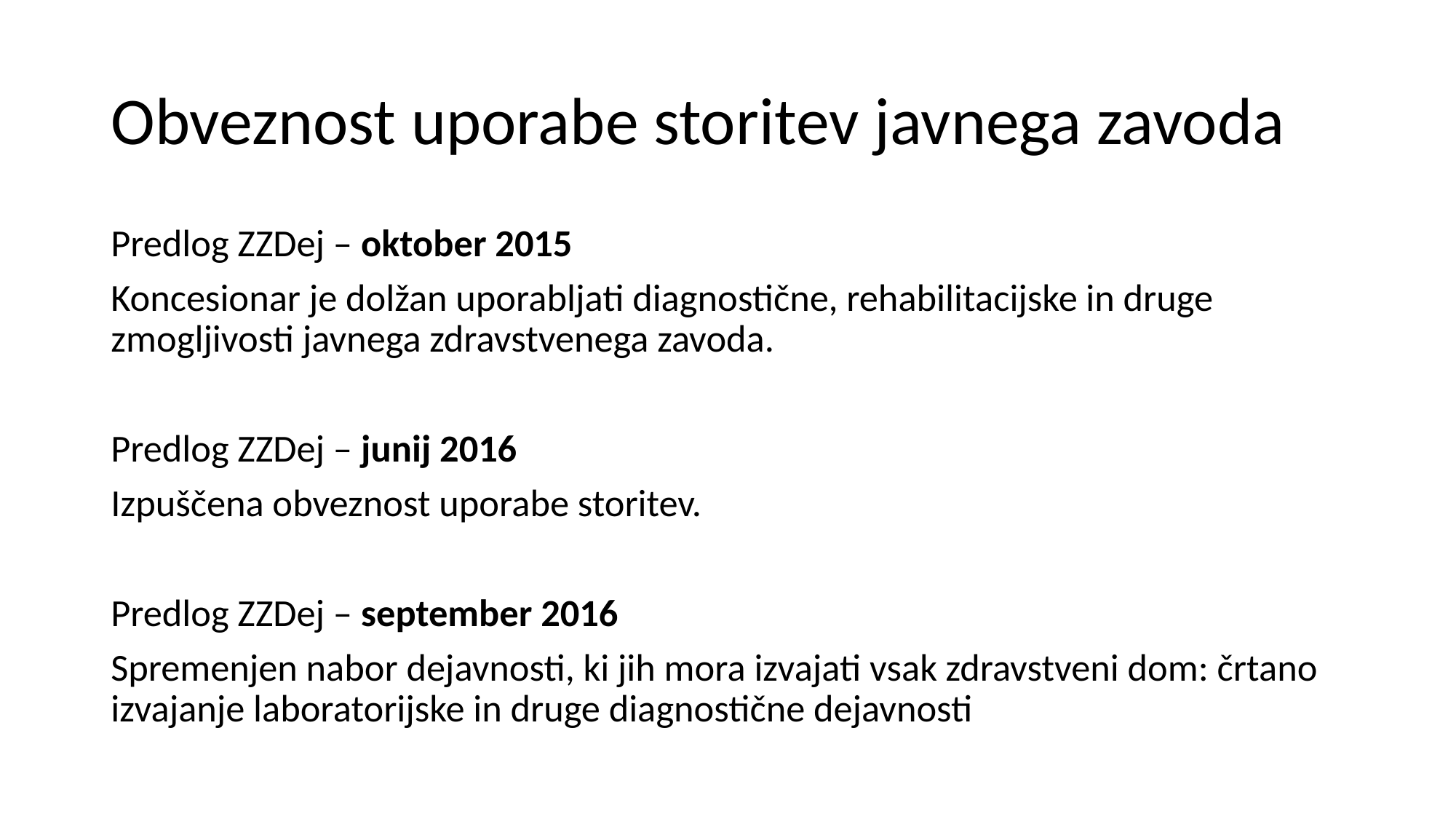

# Obveznost uporabe storitev javnega zavoda
Predlog ZZDej – oktober 2015
Koncesionar je dolžan uporabljati diagnostične, rehabilitacijske in druge zmogljivosti javnega zdravstvenega zavoda.

Predlog ZZDej – junij 2016
Izpuščena obveznost uporabe storitev.

Predlog ZZDej – september 2016
Spremenjen nabor dejavnosti, ki jih mora izvajati vsak zdravstveni dom: črtano izvajanje laboratorijske in druge diagnostične dejavnosti